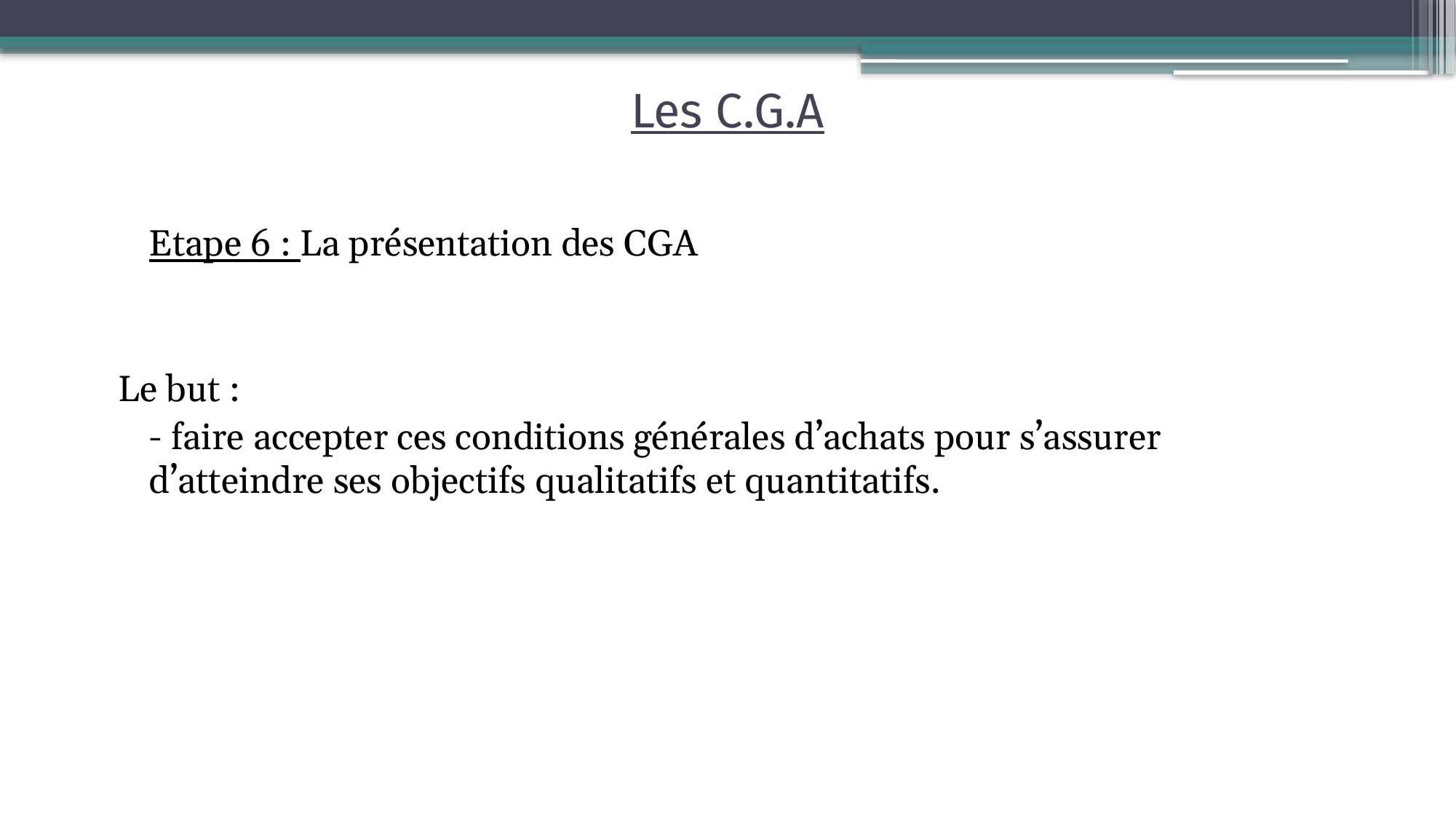

# Les C.G.A
	Etape 6 : La présentation des CGA

Le but :
	- faire accepter ces conditions générales d’achats pour s’assurer d’atteindre ses objectifs qualitatifs et quantitatifs.